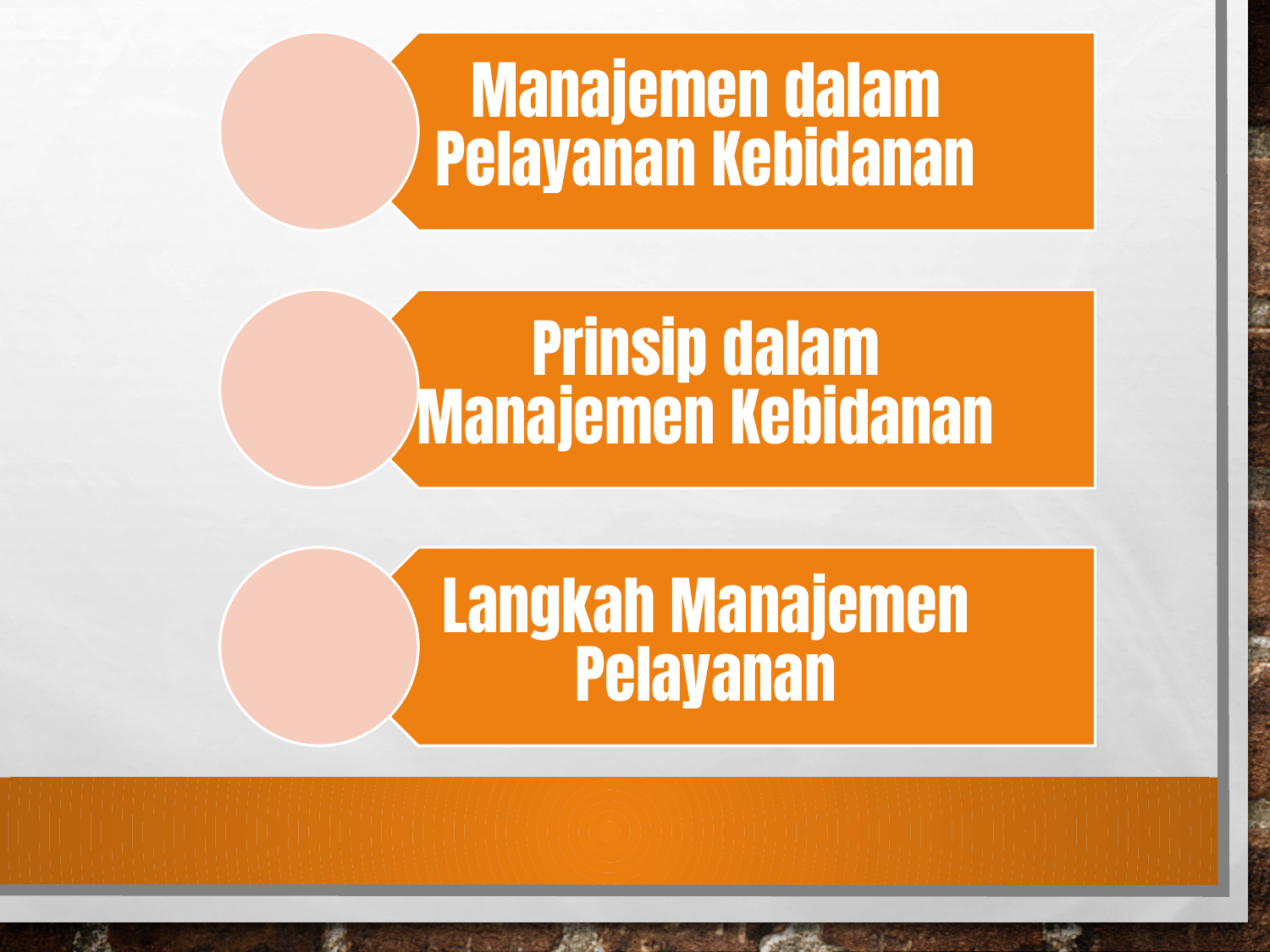

Manajemen dalam Pelayanan Kebidanan
Prinsip dalam Manajemen Kebidanan
Langkah Manajemen Pelayanan